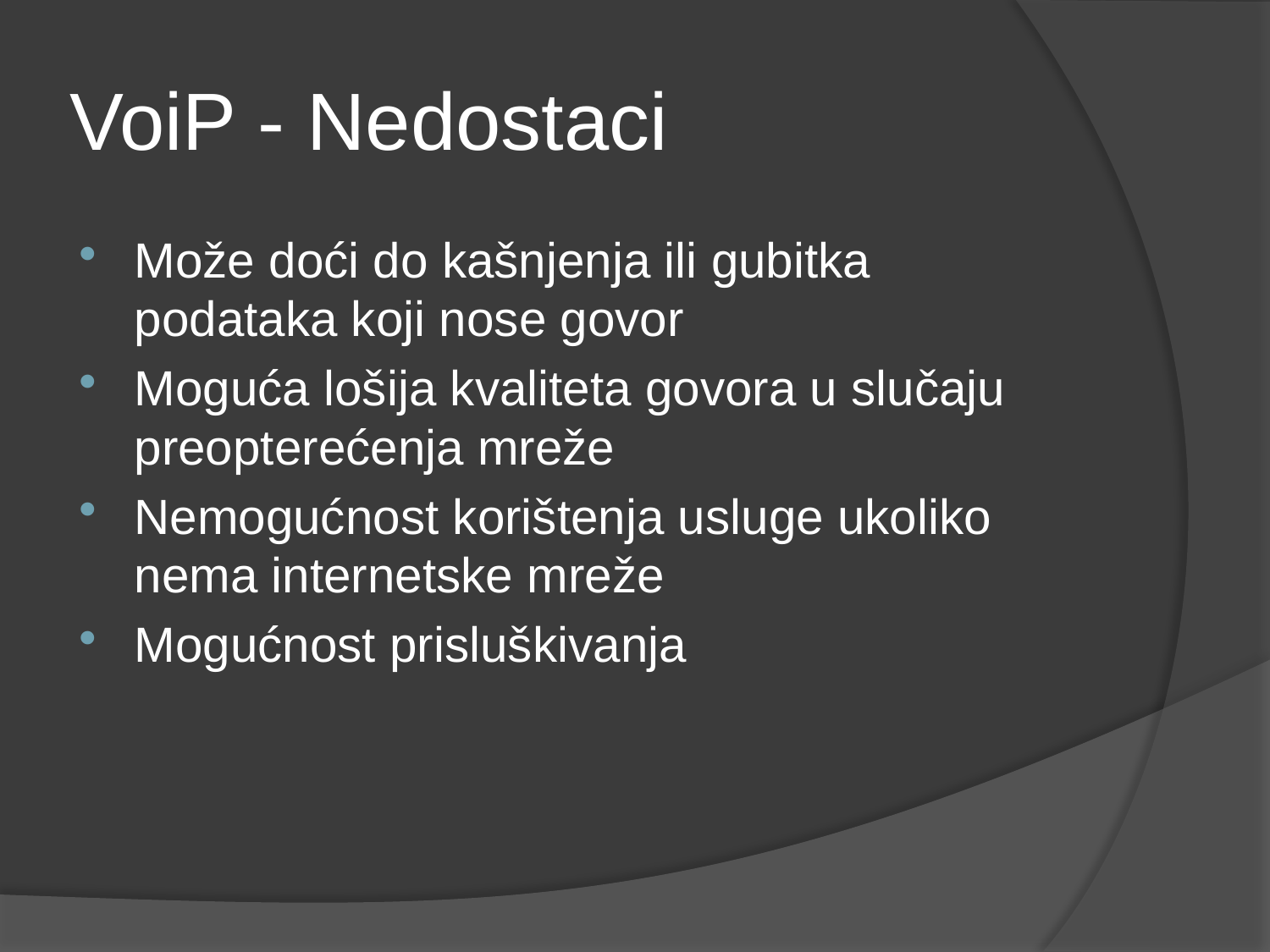

# VoiP - Nedostaci
Može doći do kašnjenja ili gubitka podataka koji nose govor
Moguća lošija kvaliteta govora u slučaju preopterećenja mreže
Nemogućnost korištenja usluge ukoliko nema internetske mreže
Mogućnost prisluškivanja